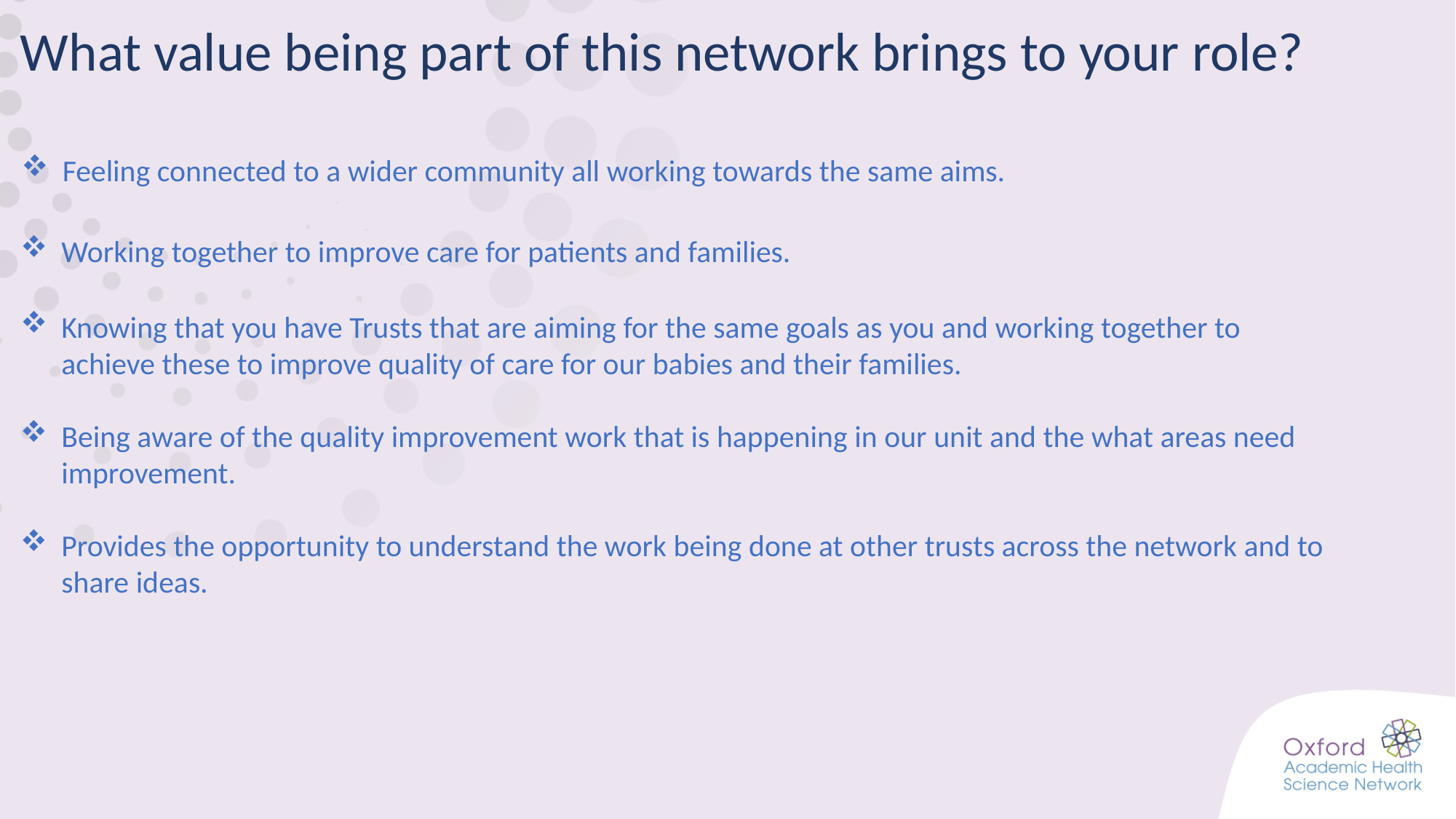

What value being part of this network brings to your role?
Feeling connected to a wider community all working towards the same aims.
Working together to improve care for patients and families.
Knowing that you have Trusts that are aiming for the same goals as you and working together to achieve these to improve quality of care for our babies and their families.
Being aware of the quality improvement work that is happening in our unit and the what areas need improvement.
Provides the opportunity to understand the work being done at other trusts across the network and to share ideas.